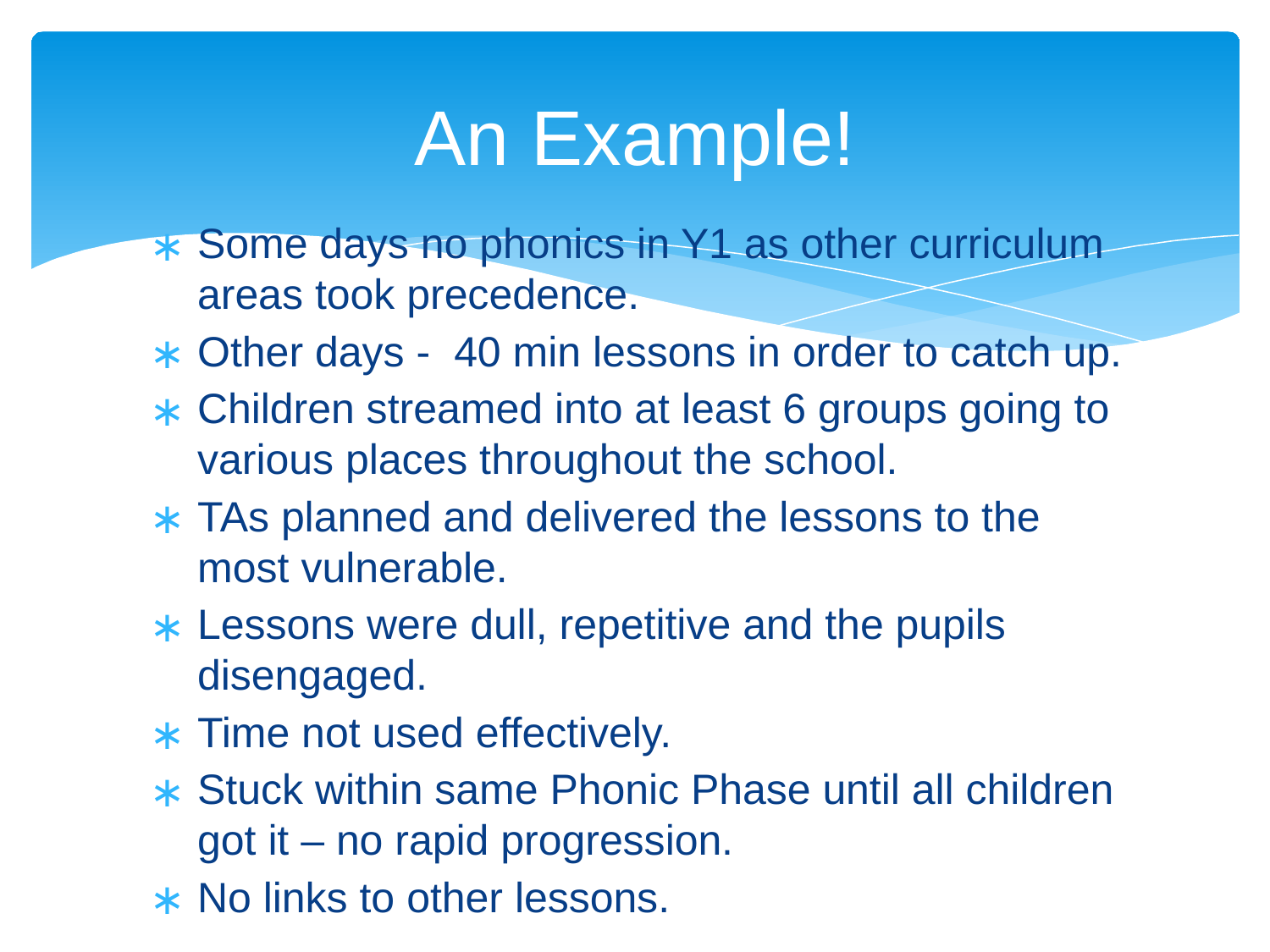

# An Example!
Some days no phonics in Y1 as other curriculum areas took precedence.
Other days -  40 min lessons in order to catch up.
Children streamed into at least 6 groups going to various places throughout the school.
TAs planned and delivered the lessons to the most vulnerable.
Lessons were dull, repetitive and the pupils disengaged.
Time not used effectively.
Stuck within same Phonic Phase until all children got it – no rapid progression.
No links to other lessons.